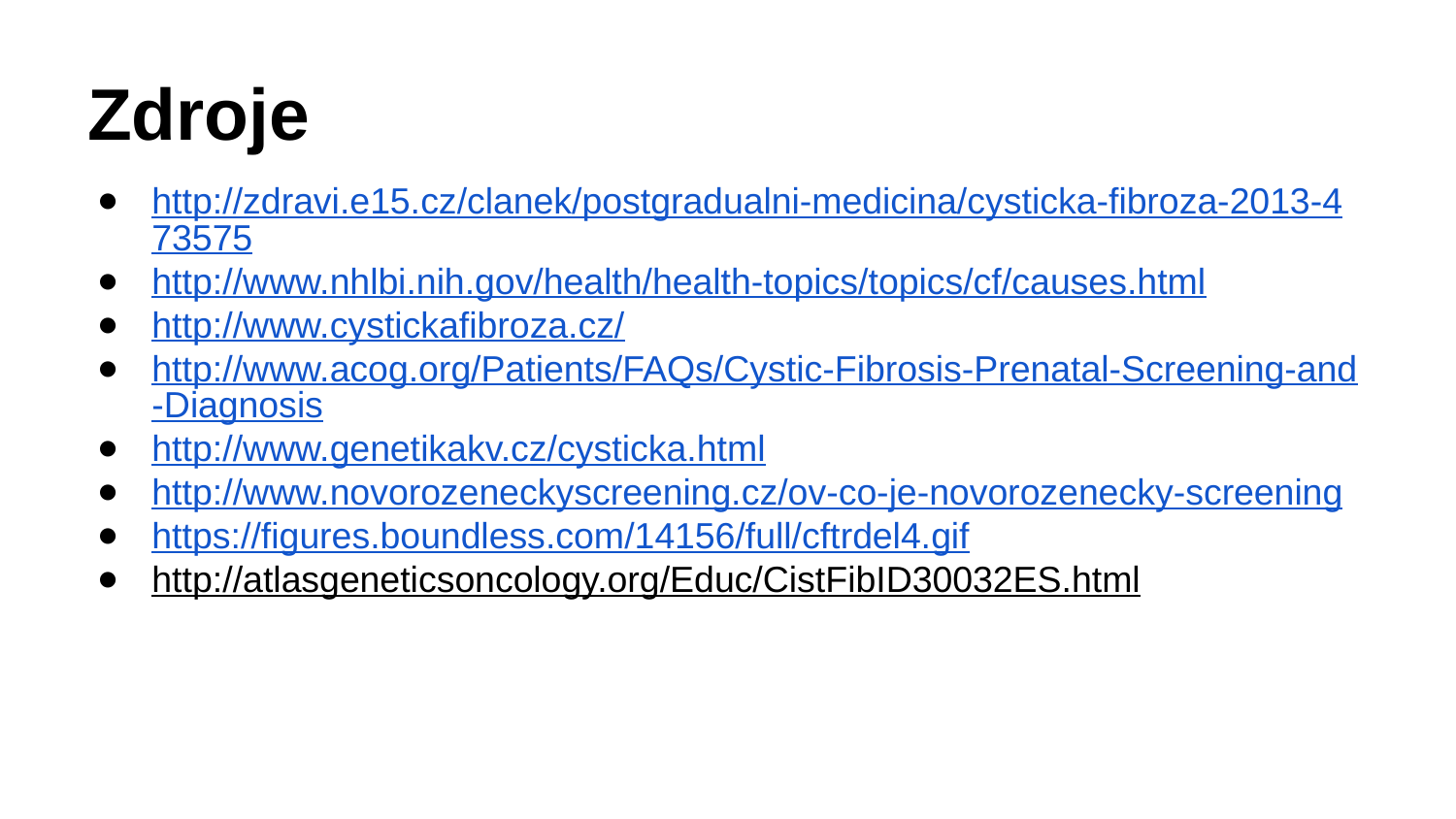

# Zdroje
http://zdravi.e15.cz/clanek/postgradualni-medicina/cysticka-fibroza-2013-473575
http://www.nhlbi.nih.gov/health/health-topics/topics/cf/causes.html
http://www.cystickafibroza.cz/
http://www.acog.org/Patients/FAQs/Cystic-Fibrosis-Prenatal-Screening-and-Diagnosis
http://www.genetikakv.cz/cysticka.html
http://www.novorozeneckyscreening.cz/ov-co-je-novorozenecky-screening
https://figures.boundless.com/14156/full/cftrdel4.gif
http://atlasgeneticsoncology.org/Educ/CistFibID30032ES.html